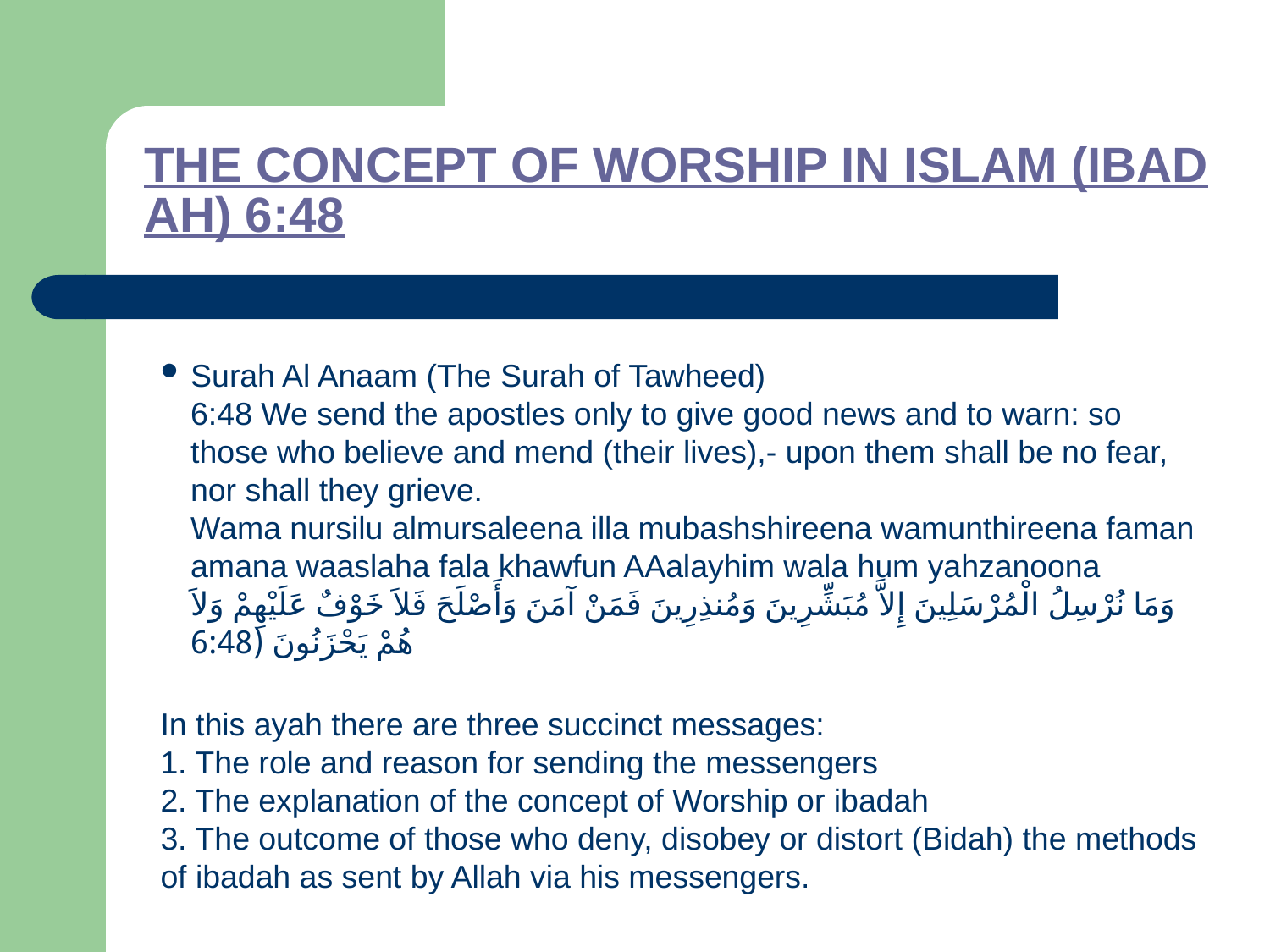

THE CONCEPT OF WORSHIP IN ISLAM (IBADAH) 6:48
Surah Al Anaam (The Surah of Tawheed)
6:48 We send the apostles only to give good news and to warn: so those who believe and mend (their lives),- upon them shall be no fear, nor shall they grieve.
Wama nursilu almursaleena illa mubashshireena wamunthireena faman amana waaslaha fala khawfun AAalayhim wala hum yahzanoona
وَمَا نُرْسِلُ الْمُرْسَلِينَ إِلاَّ مُبَشِّرِينَ وَمُنذِرِينَ فَمَنْ آمَنَ وَأَصْلَحَ فَلاَ خَوْفٌ عَلَيْهِمْ وَلاَ هُمْ يَحْزَنُونَ (6:48
In this ayah there are three succinct messages:
1. The role and reason for sending the messengers
2. The explanation of the concept of Worship or ibadah
3. The outcome of those who deny, disobey or distort (Bidah) the methods of ibadah as sent by Allah via his messengers.